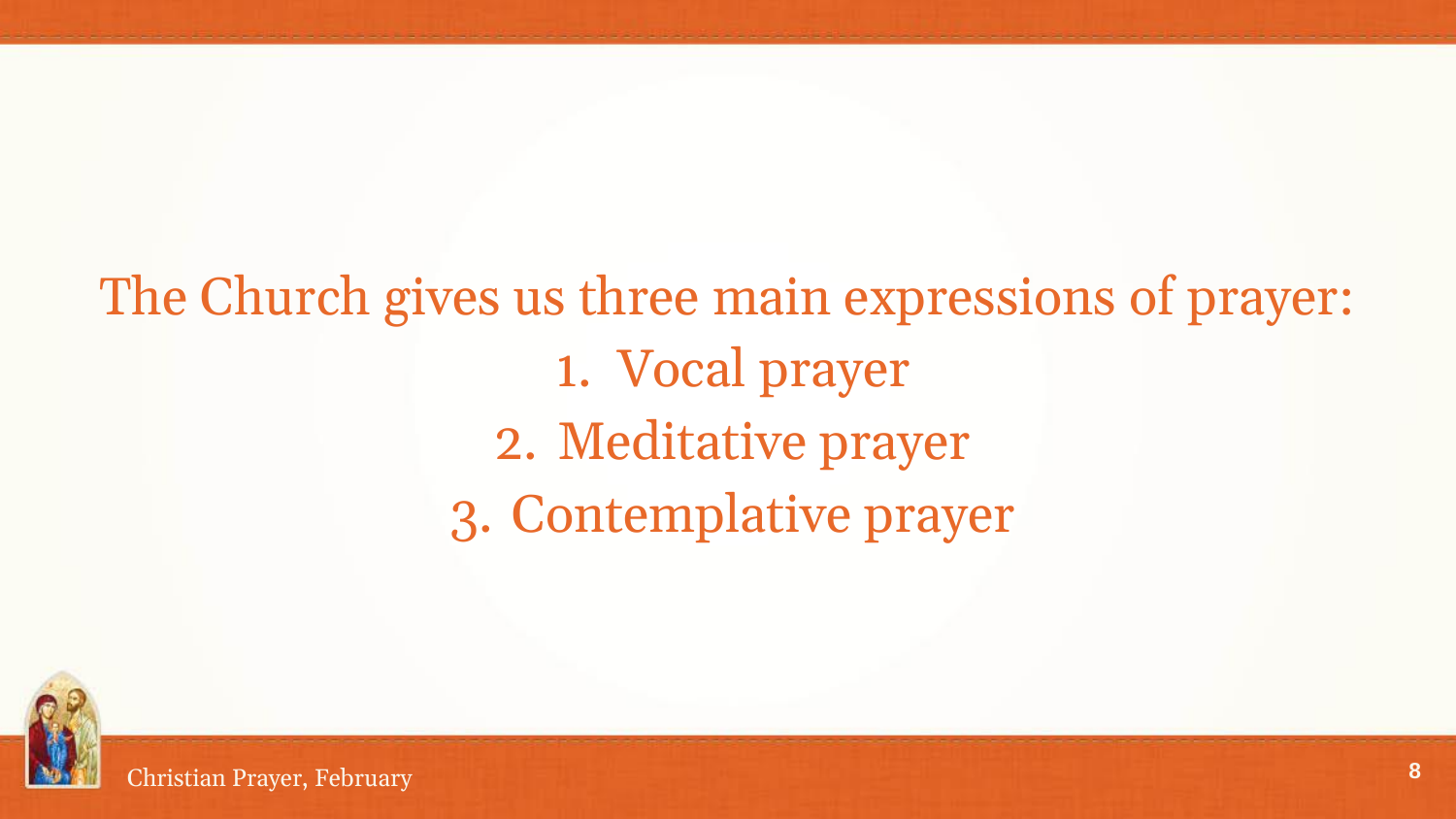

# The Church gives us three main expressions of prayer:
Vocal prayer
Meditative prayer
Contemplative prayer
8
Christian Prayer, February